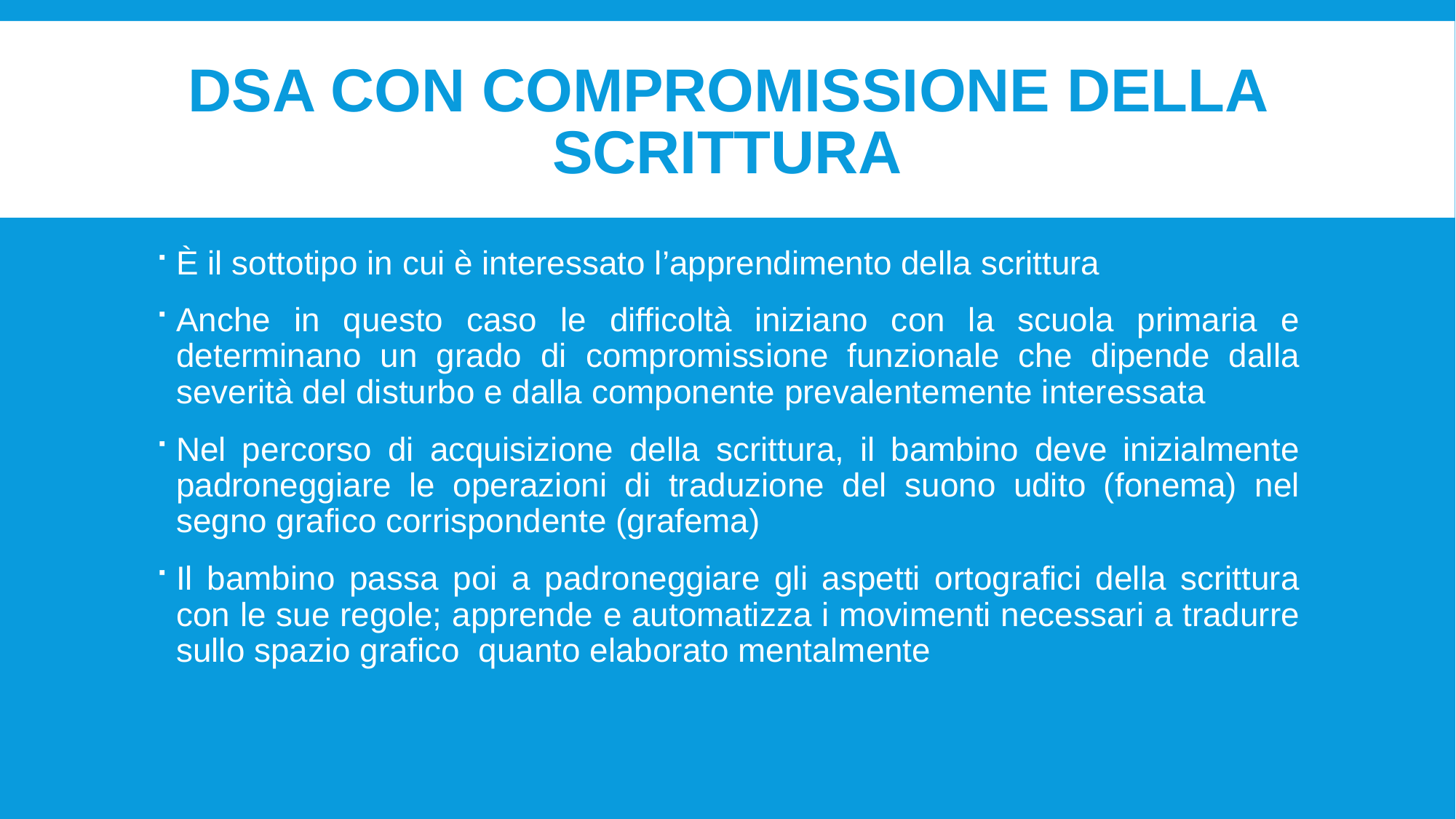

# Dsa con compromissione della scrittura
È il sottotipo in cui è interessato l’apprendimento della scrittura
Anche in questo caso le difficoltà iniziano con la scuola primaria e determinano un grado di compromissione funzionale che dipende dalla severità del disturbo e dalla componente prevalentemente interessata
Nel percorso di acquisizione della scrittura, il bambino deve inizialmente padroneggiare le operazioni di traduzione del suono udito (fonema) nel segno grafico corrispondente (grafema)
Il bambino passa poi a padroneggiare gli aspetti ortografici della scrittura con le sue regole; apprende e automatizza i movimenti necessari a tradurre sullo spazio grafico  quanto elaborato mentalmente